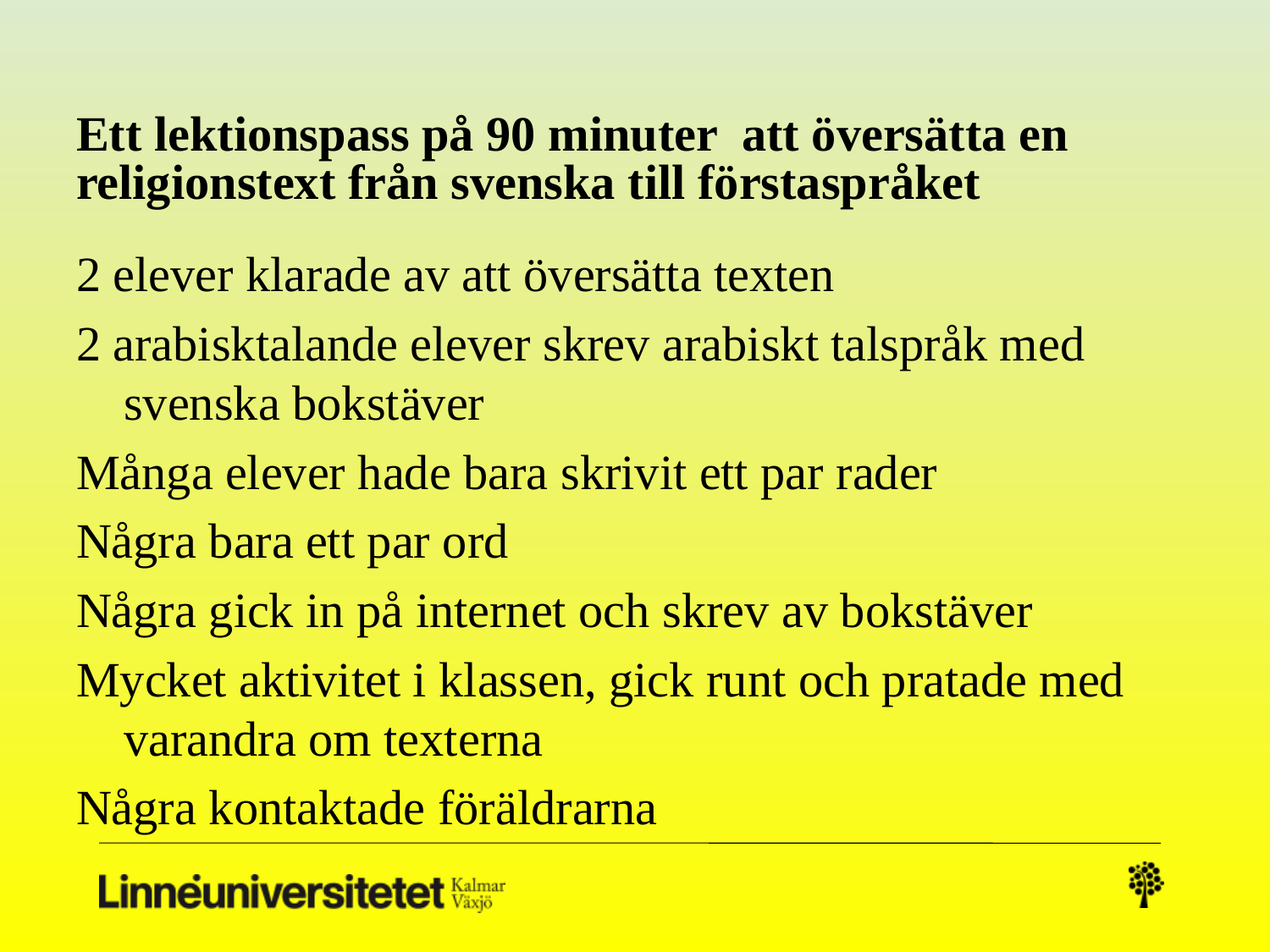

# Ett lektionspass på 90 minuter  att översätta en religionstext från svenska till förstaspråket
2 elever klarade av att översätta texten
2 arabisktalande elever skrev arabiskt talspråk med  svenska bokstäver
Många elever hade bara skrivit ett par rader
Några bara ett par ord
Några gick in på internet och skrev av bokstäver
Mycket aktivitet i klassen, gick runt och pratade med varandra om texterna
Några kontaktade föräldrarna